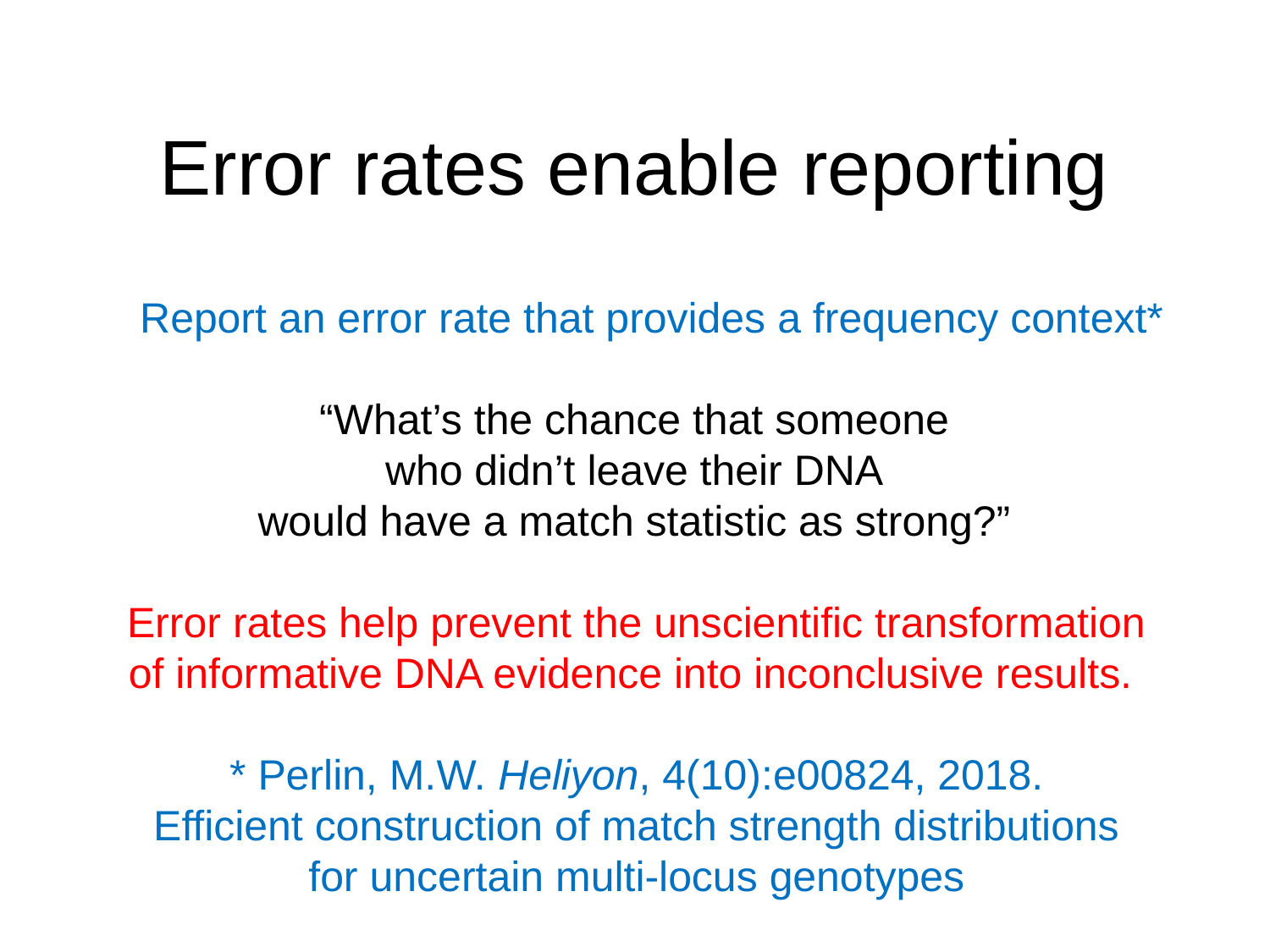

# Error rates enable reporting
Report an error rate that provides a frequency context*
“What’s the chance that someone
who didn’t leave their DNA
would have a match statistic as strong?”
Error rates help prevent the unscientific transformation
of informative DNA evidence into inconclusive results.
* Perlin, M.W. Heliyon, 4(10):e00824, 2018.
Efficient construction of match strength distributions
for uncertain multi-locus genotypes